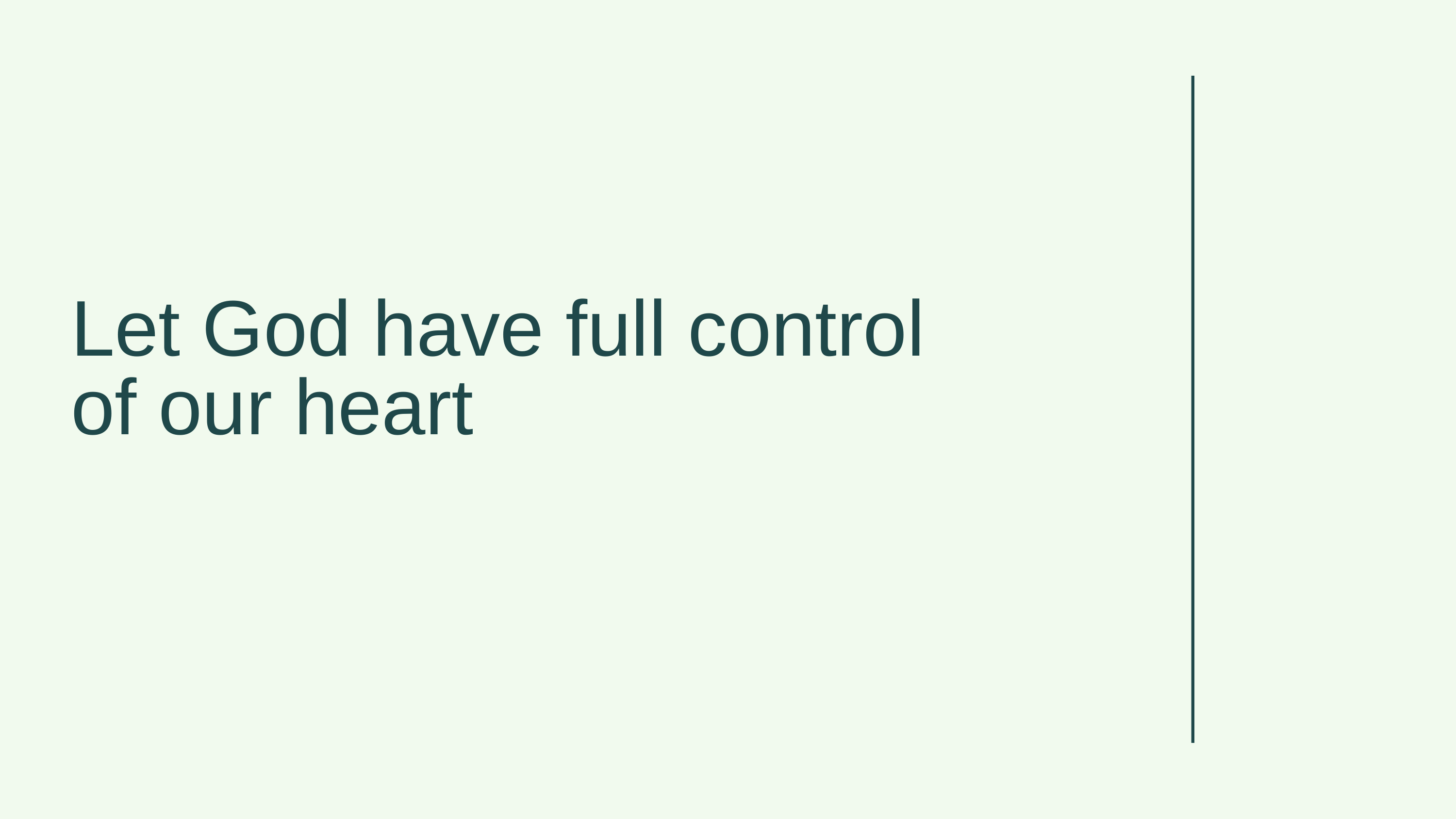

Let God have full control of our heart